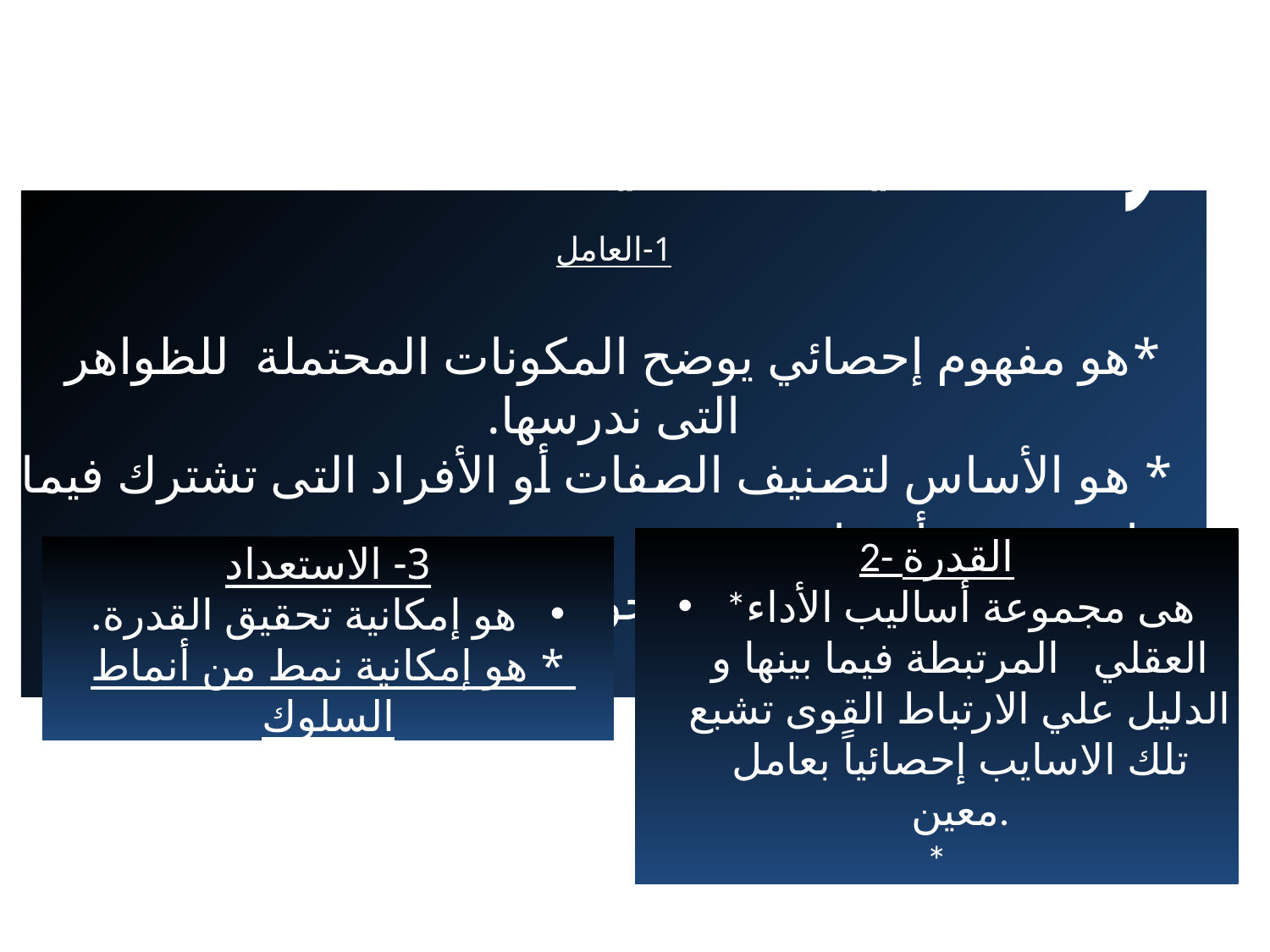

القدرات العقلية الطائفية
1-العامل

*هو مفهوم إحصائي يوضح المكونات المحتملة  للظواهر التى ندرسها.
   * هو الأساس لتصنيف الصفات أو الأفراد التى تشترك فيما بينها فى صفة أو خاصية.
   * لذا فهو مفهوم لغوى لا وجود له فى الواقع.

2- القدرة
*هى مجموعة أساليب الأداء العقلي   المرتبطة فيما بينها و الدليل علي الارتباط القوى تشبع تلك الاسايب إحصائياً بعامل معين.
*
3- الاستعداد
هو إمكانية تحقيق القدرة.
* هو إمكانية نمط من أنماط السلوك